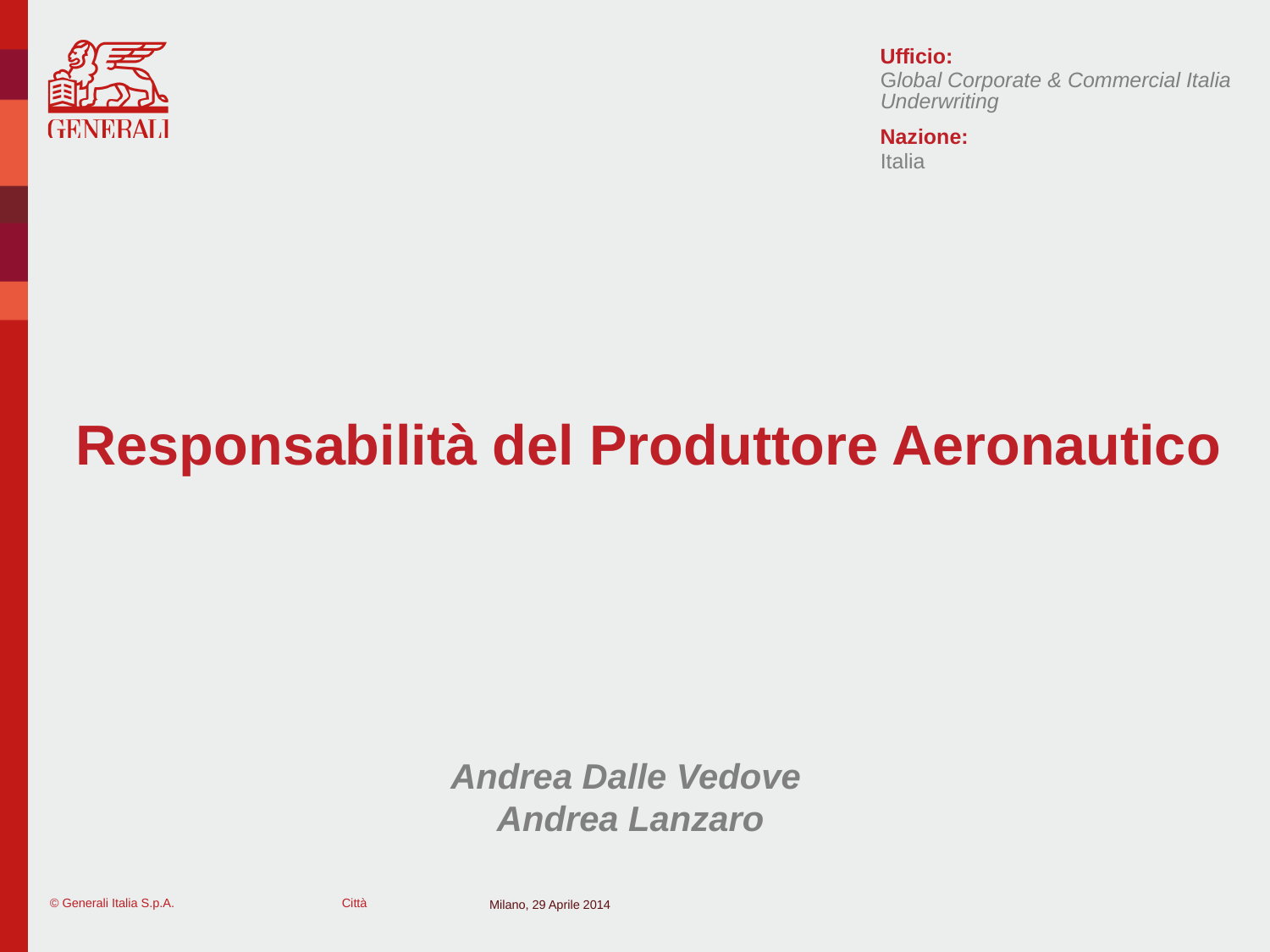

Global Corporate & Commercial Italia  Underwriting
Italia
# Responsabilità del Produttore Aeronautico

Andrea Dalle Vedove
Andrea Lanzaro

Milano, 29 Aprile 2014